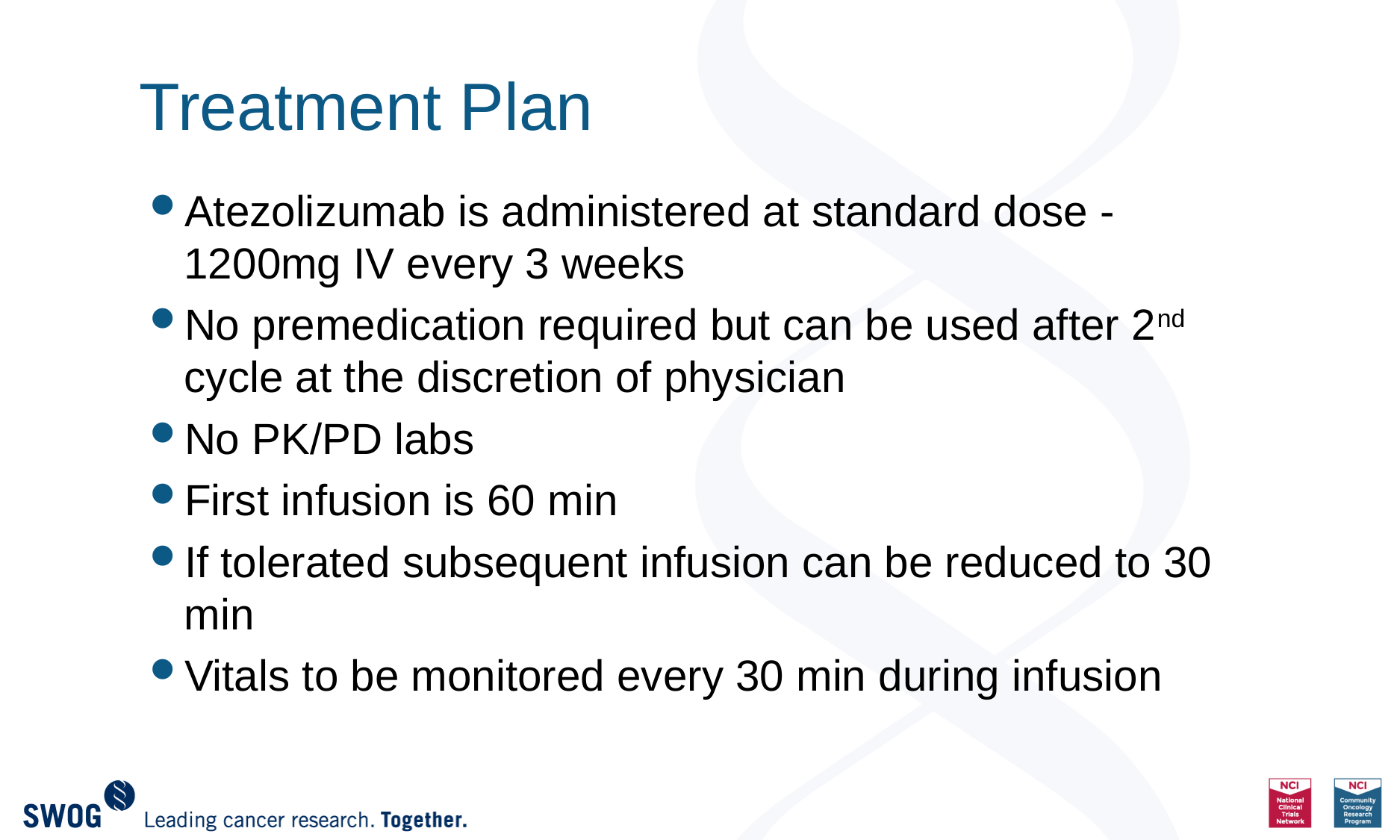

# Treatment Plan
Atezolizumab is administered at standard dose -1200mg IV every 3 weeks
No premedication required but can be used after 2nd cycle at the discretion of physician
No PK/PD labs
First infusion is 60 min
If tolerated subsequent infusion can be reduced to 30 min
Vitals to be monitored every 30 min during infusion